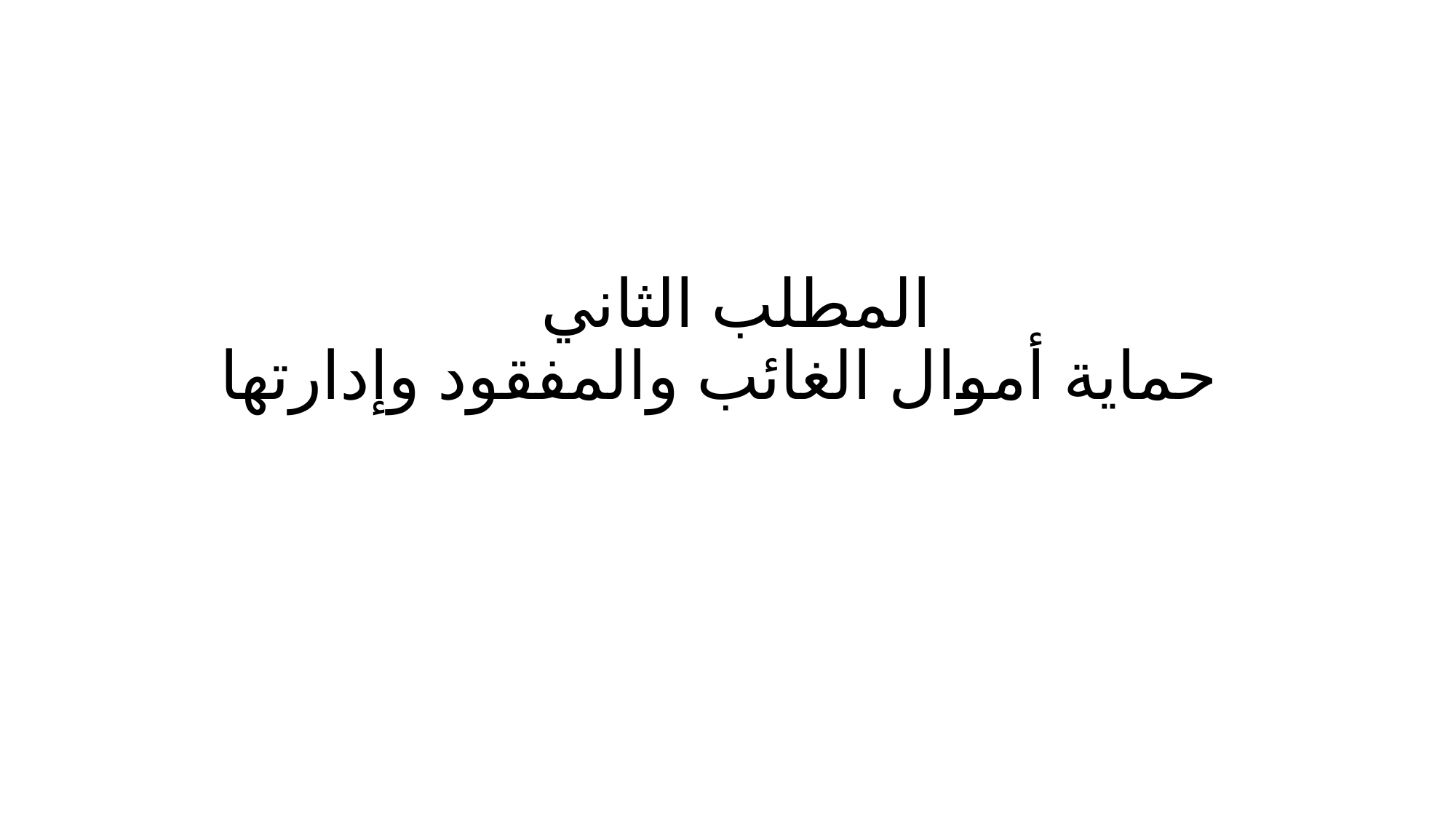

# المطلب الثاني حماية أموال الغائب والمفقود وإدارتها